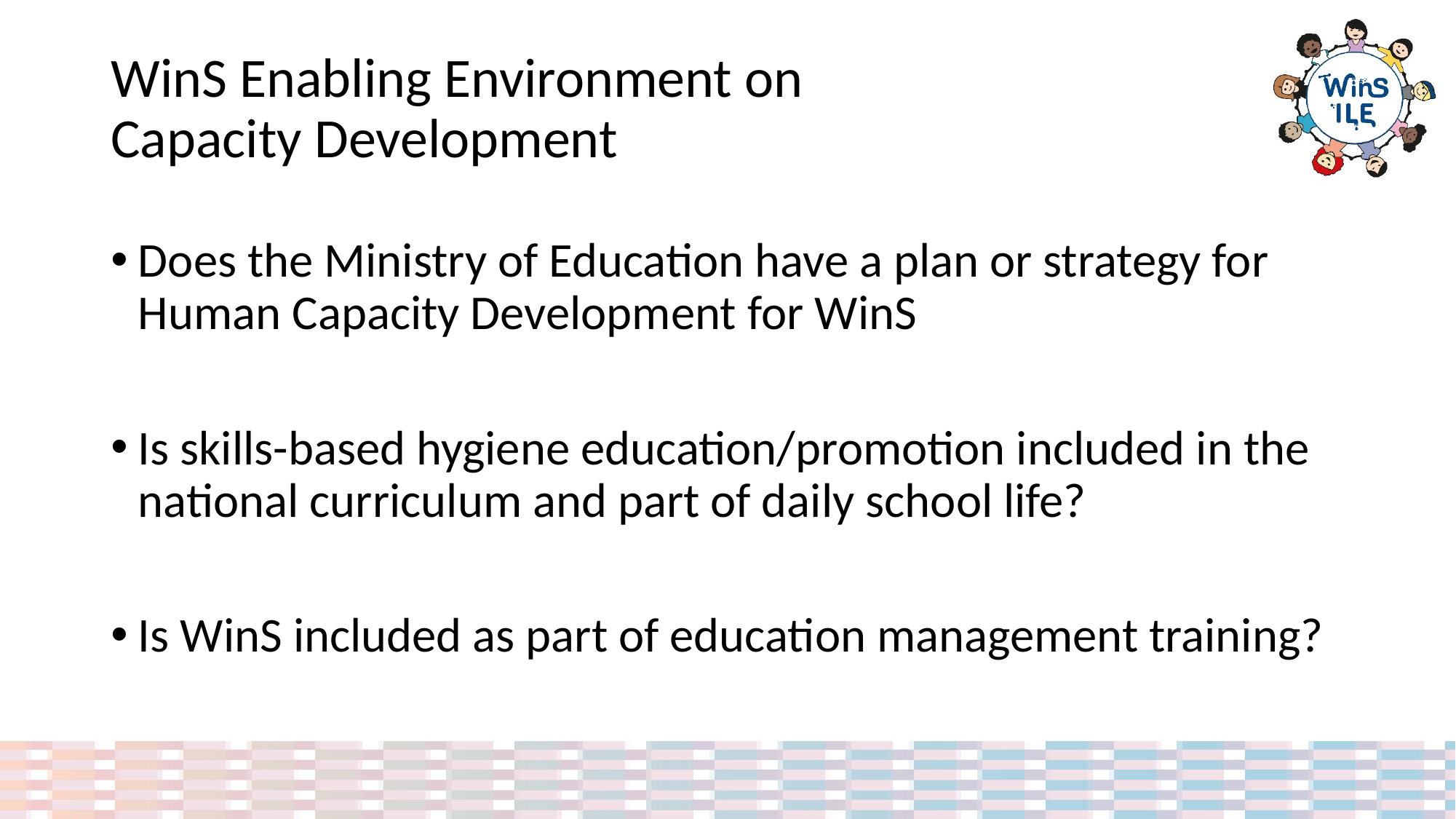

# WinS Enabling Environment on Capacity Development
Does the Ministry of Education have a plan or strategy for Human Capacity Development for WinS

Is skills-based hygiene education/promotion included in the national curriculum and part of daily school life?

Is WinS included as part of education management training?